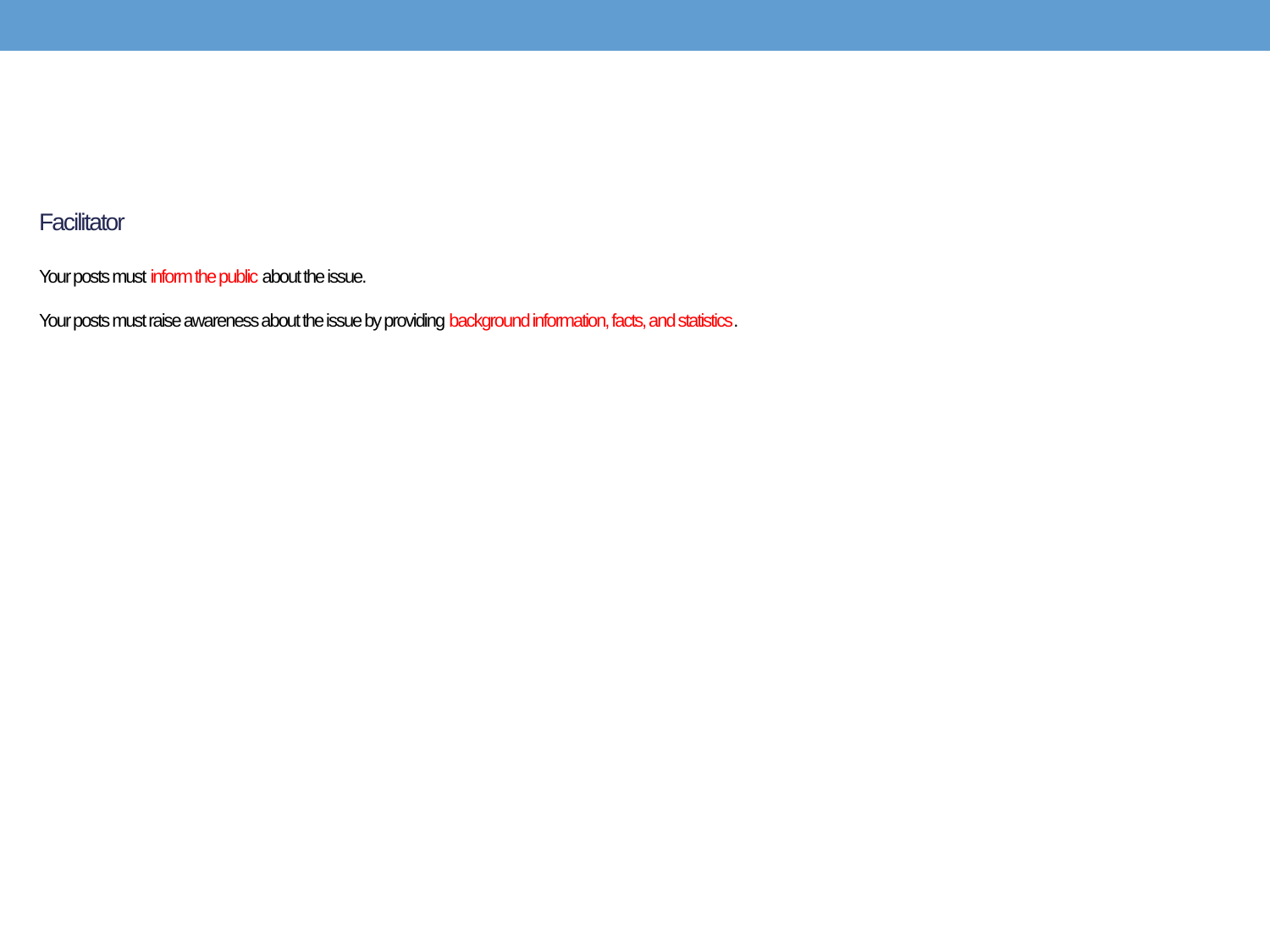

# Facilitator Your posts must inform the public about the issue. Your posts must raise awareness about the issue by providing background information, facts, and statistics.